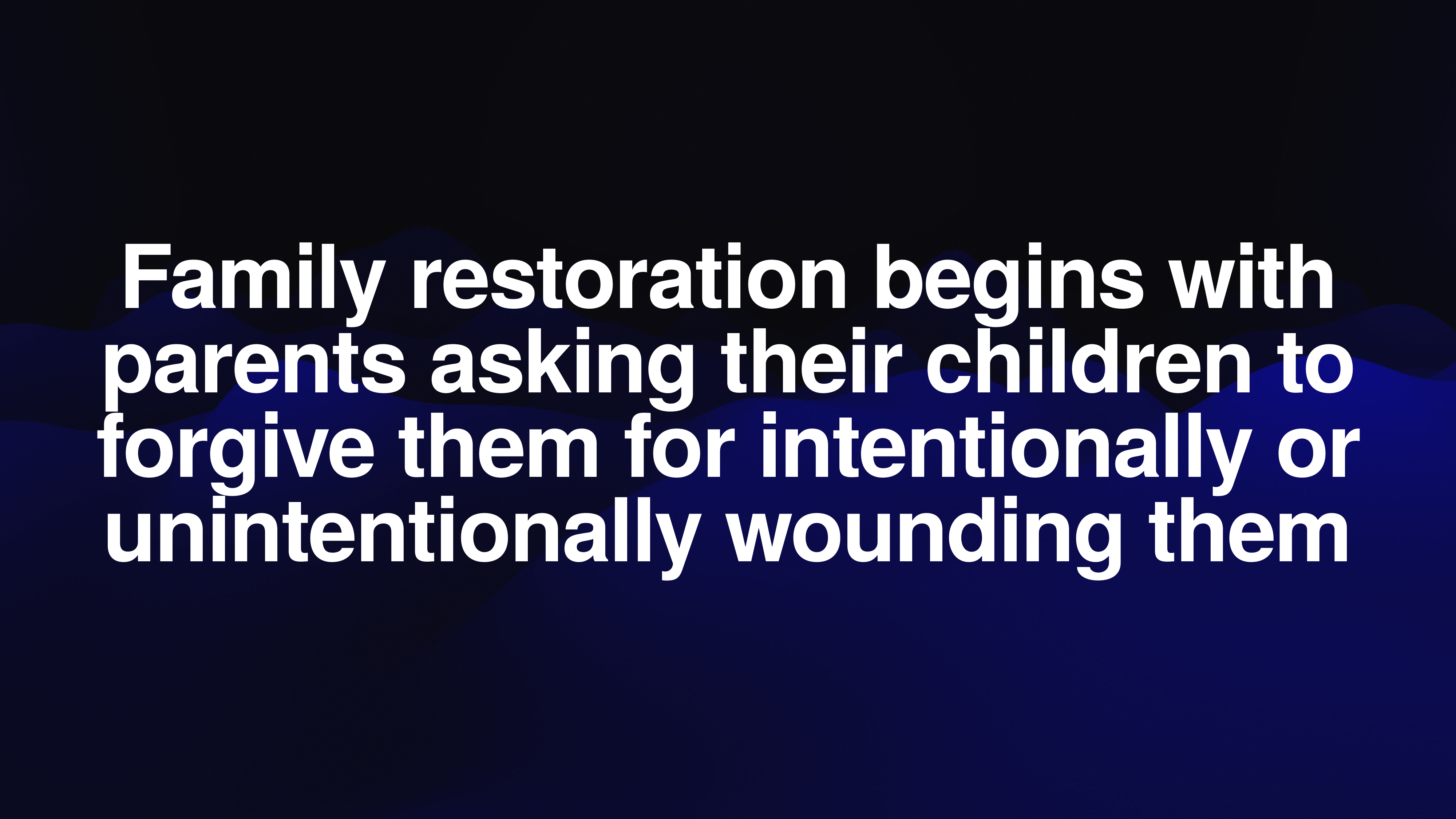

Family restoration begins with parents asking their children to forgive them for intentionally or unintentionally wounding them